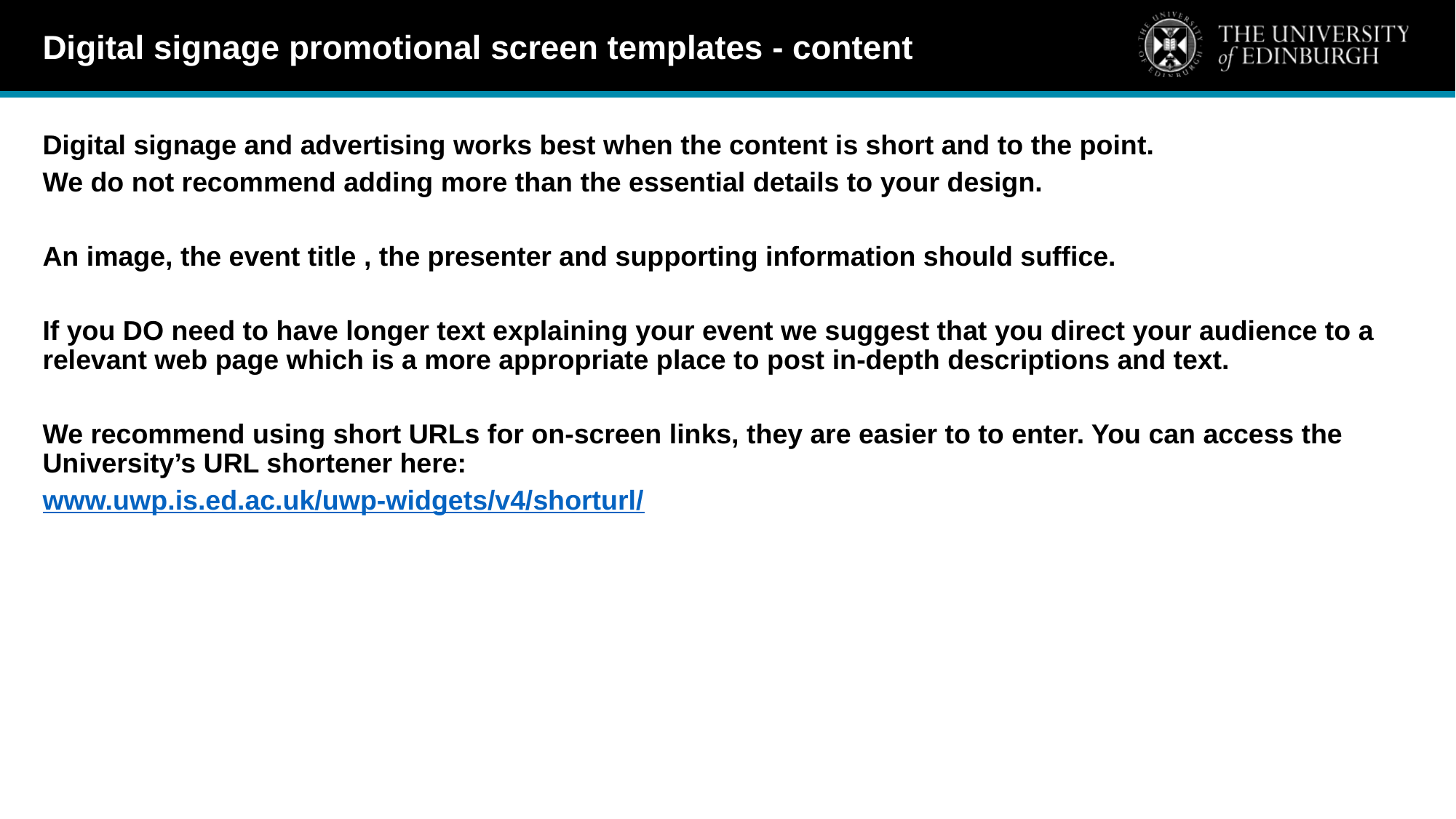

Digital signage promotional screen templates - content
Digital signage and advertising works best when the content is short and to the point.
We do not recommend adding more than the essential details to your design.

An image, the event title , the presenter and supporting information should suffice.

If you DO need to have longer text explaining your event we suggest that you direct your audience to a relevant web page which is a more appropriate place to post in-depth descriptions and text.

We recommend using short URLs for on-screen links, they are easier to to enter. You can access the University’s URL shortener here:
www.uwp.is.ed.ac.uk/uwp-widgets/v4/shorturl/